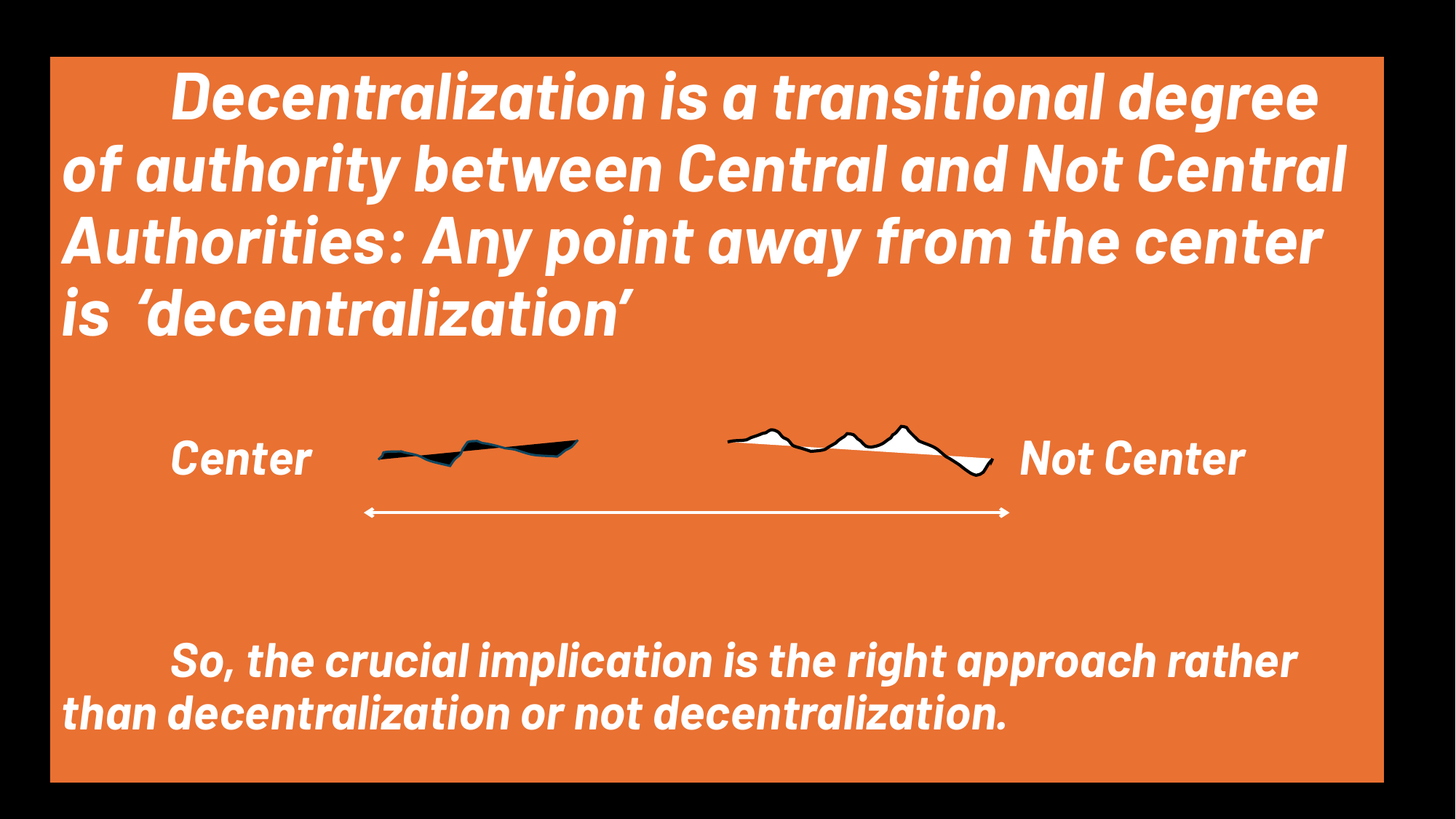

Decentralization is a transitional degree of authority between Central and Not Central  Authorities: Any point away from the center is  ‘decentralization’

	Center						         Not Center

	So, the crucial implication is the right approach rather than decentralization or not decentralization.